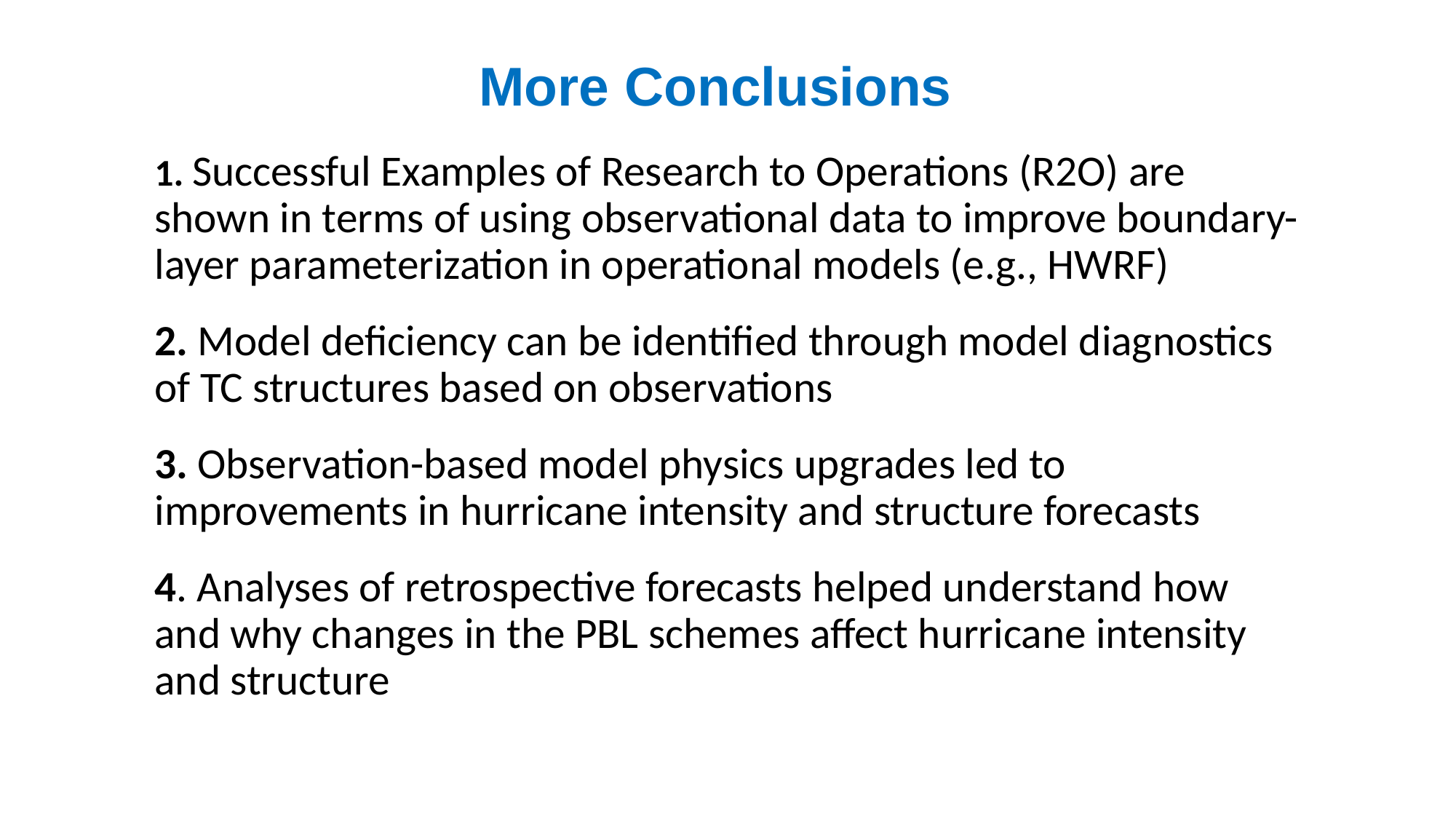

# More Conclusions
1. Successful Examples of Research to Operations (R2O) are shown in terms of using observational data to improve boundary-layer parameterization in operational models (e.g., HWRF)
2. Model deficiency can be identified through model diagnostics of TC structures based on observations
3. Observation-based model physics upgrades led to improvements in hurricane intensity and structure forecasts
4. Analyses of retrospective forecasts helped understand how and why changes in the PBL schemes affect hurricane intensity and structure